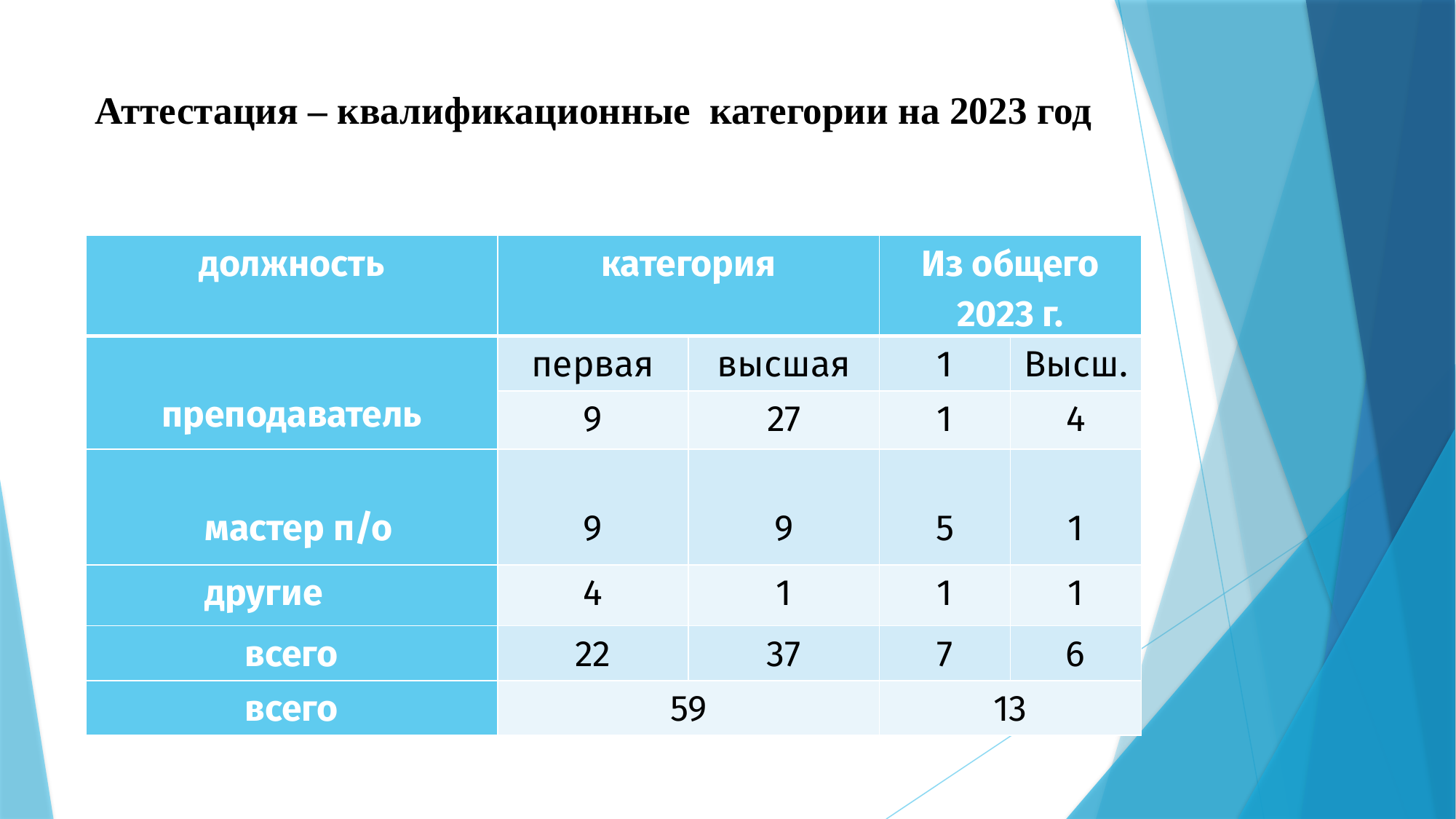

# Аттестация – квалификационные  категории на 2023 год
| должность | категория |  | Из общего 2023 г. |  |
| --- | --- | --- | --- | --- |
| преподаватель | первая | высшая | 1 | Высш. |
|  | 9 | 27 | 1 | 4 |
| мастер п/о | 9 | 9 | 5 | 1 |
| другие | 4 | 1 | 1 | 1 |
| всего | 22 | 37 | 7 | 6 |
| всего | 59 |  | 13 |  |